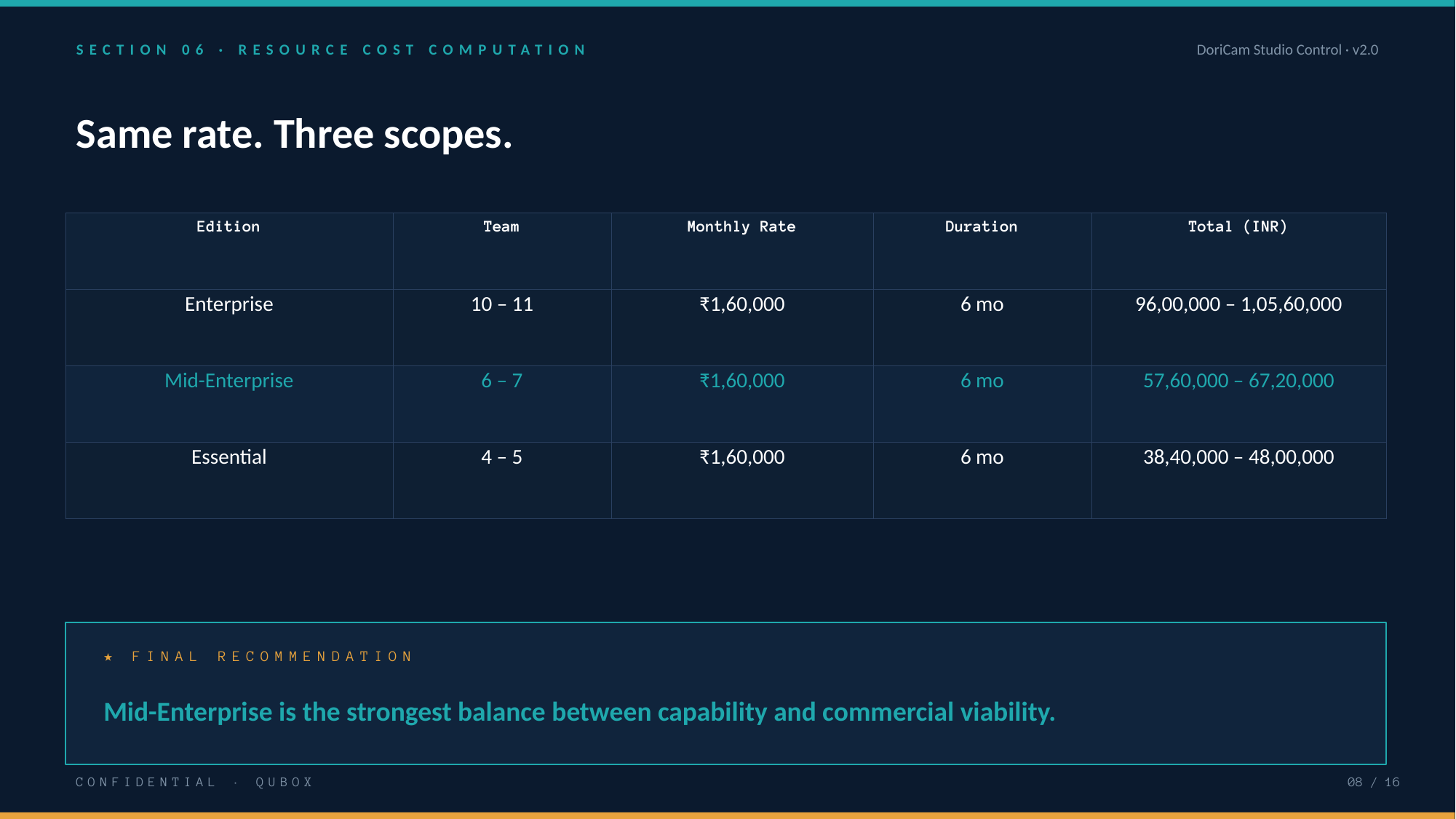

SECTION 06 · RESOURCE COST COMPUTATION
DoriCam Studio Control · v2.0
Same rate. Three scopes.
| Edition | Team | Monthly Rate | Duration | Total (INR) |
| --- | --- | --- | --- | --- |
| Enterprise | 10 – 11 | ₹1,60,000 | 6 mo | 96,00,000 – 1,05,60,000 |
| Mid-Enterprise | 6 – 7 | ₹1,60,000 | 6 mo | 57,60,000 – 67,20,000 |
| Essential | 4 – 5 | ₹1,60,000 | 6 mo | 38,40,000 – 48,00,000 |

★ FINAL RECOMMENDATION
Mid-Enterprise is the strongest balance between capability and commercial viability.
CONFIDENTIAL · QUBOX
08 / 16